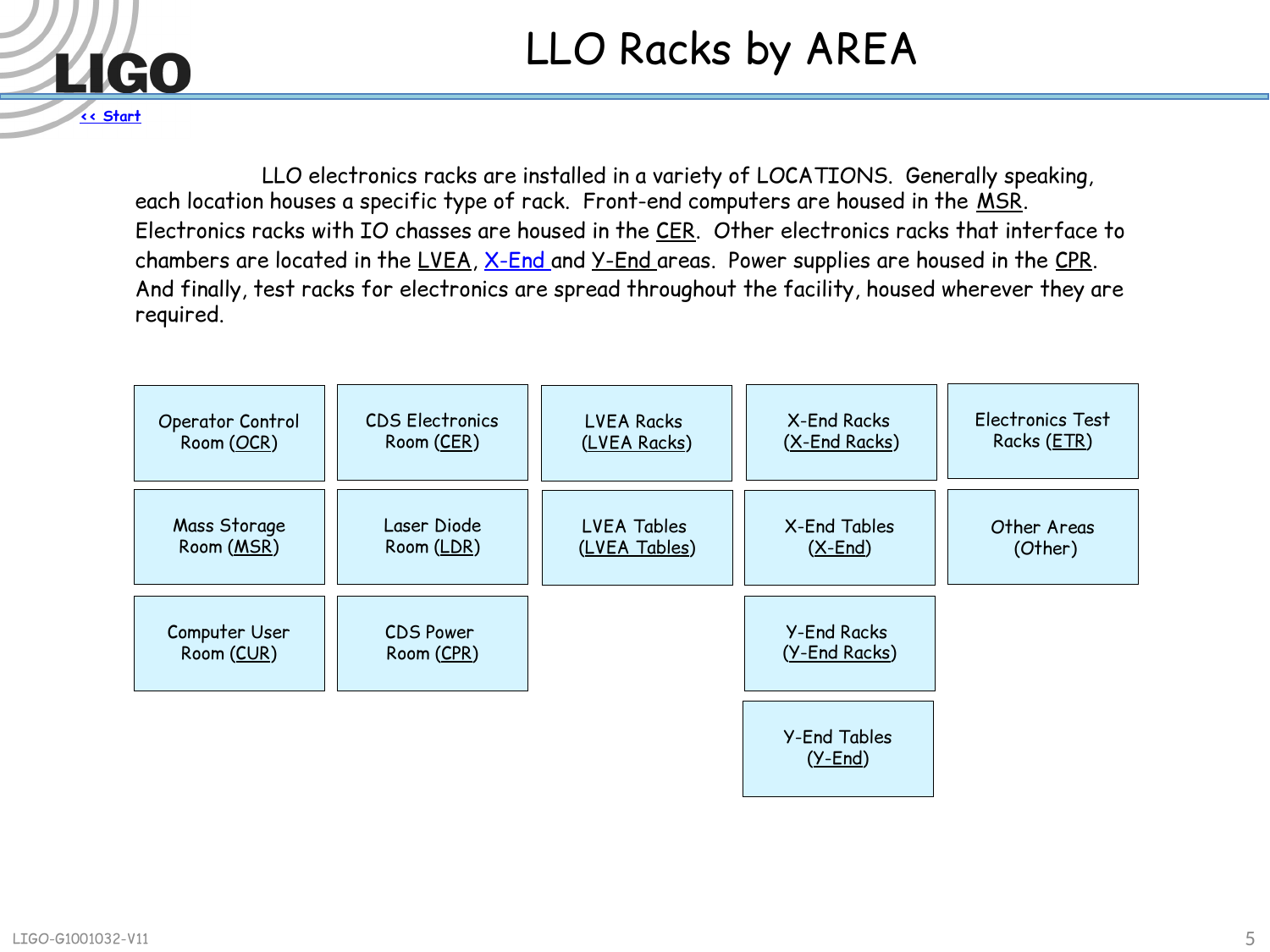

# LLO Racks by AREA
<< Start
	LLO electronics racks are installed in a variety of LOCATIONS.  Generally speaking, each location houses a specific type of rack.  Front-end computers are housed in the MSR.  Electronics racks with IO chasses are housed in the CER.  Other electronics racks that interface to chambers are located in the LVEA, X-End and Y-End areas.  Power supplies are housed in the CPR.   And finally, test racks for electronics are spread throughout the facility, housed wherever they are required.
Electronics Test Racks (ETR)
CDS Electronics
Room (CER)
X-End Racks
(X-End Racks)
Operator Control
Room (OCR)
LVEA Racks
(LVEA Racks)
Mass Storage
Room (MSR)
Laser Diode
Room (LDR)
Other Areas
 (Other)
LVEA Tables
(LVEA Tables)
X-End Tables
(X-End)
Y-End Racks
(Y-End Racks)
Computer User Room (CUR)
CDS Power
Room (CPR)
Y-End Tables
(Y-End)
5
LIGO-G1001032-V11